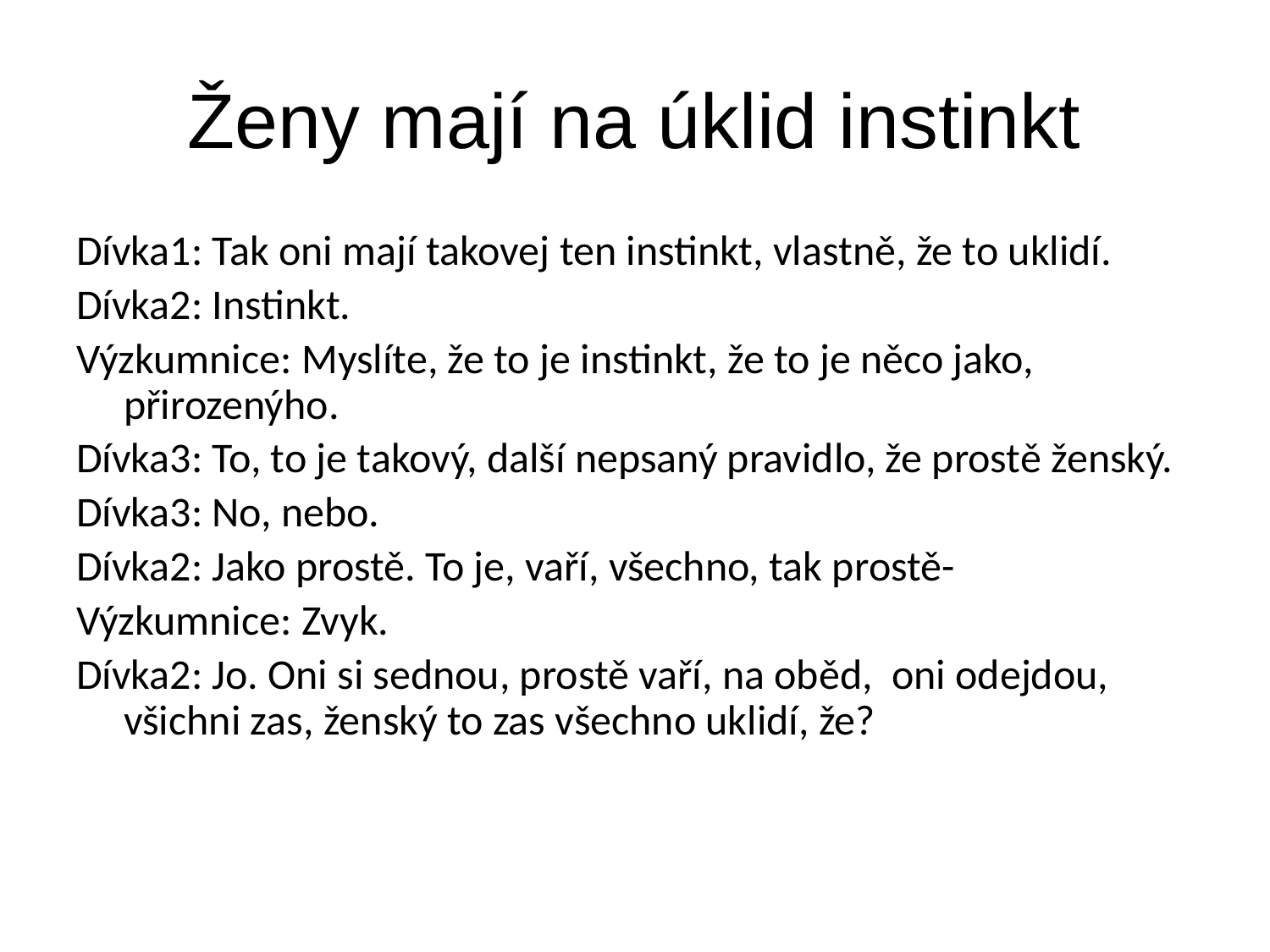

# Ženy mají na úklid instinkt
Dívka1: Tak oni mají takovej ten instinkt, vlastně, že to uklidí.
Dívka2: Instinkt.
Výzkumnice: Myslíte, že to je instinkt, že to je něco jako, přirozenýho.
Dívka3: To, to je takový, další nepsaný pravidlo, že prostě ženský.
Dívka3: No, nebo.
Dívka2: Jako prostě. To je, vaří, všechno, tak prostě-
Výzkumnice: Zvyk.
Dívka2: Jo. Oni si sednou, prostě vaří, na oběd,  oni odejdou, všichni zas, ženský to zas všechno uklidí, že?